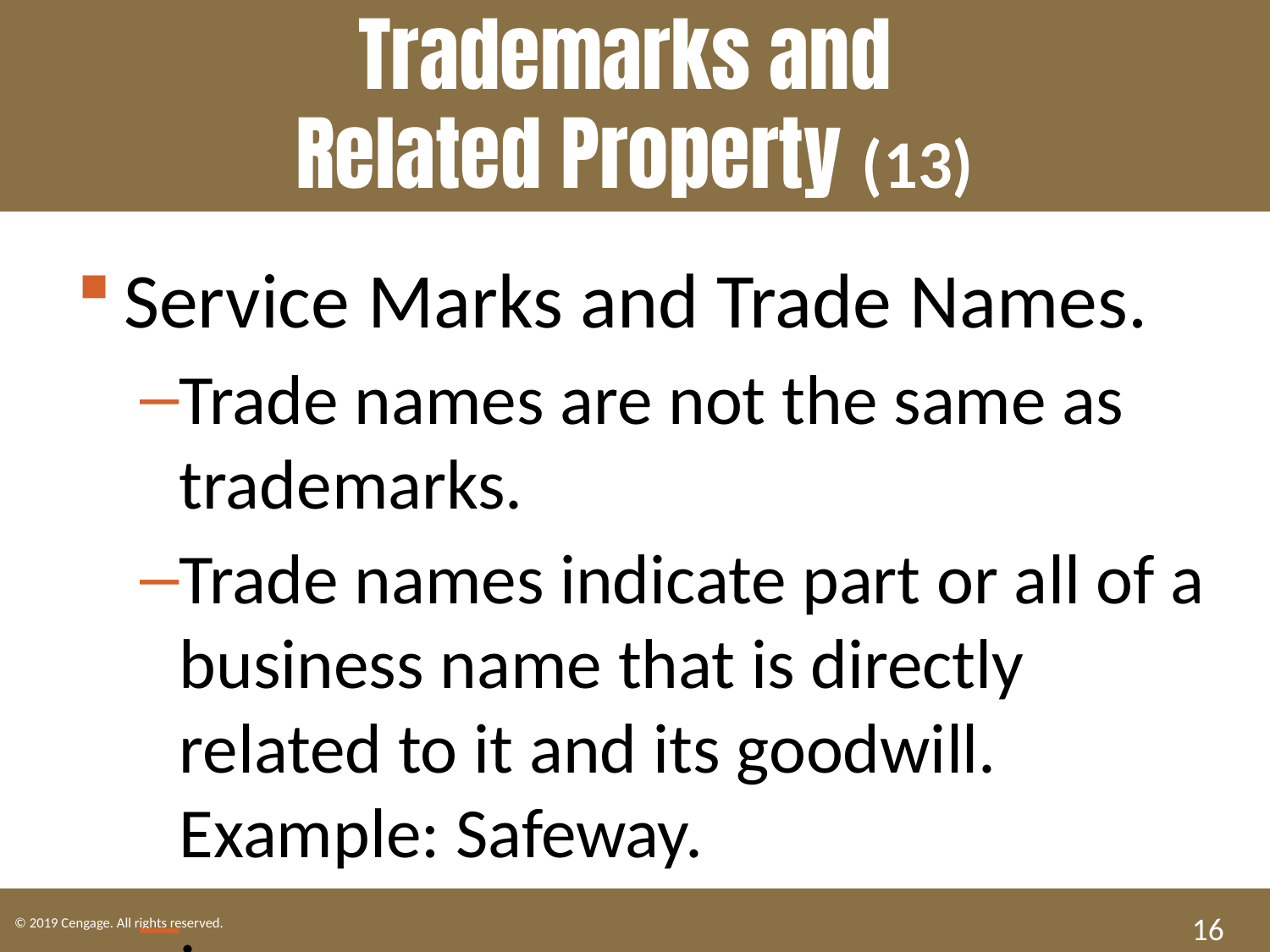

Trademarks and
Related Property (13)
Service Marks and Trade Names.
Trade names are not the same as trademarks.
Trade names indicate part or all of a business name that is directly related to it and its goodwill. Example: Safeway.
.

16